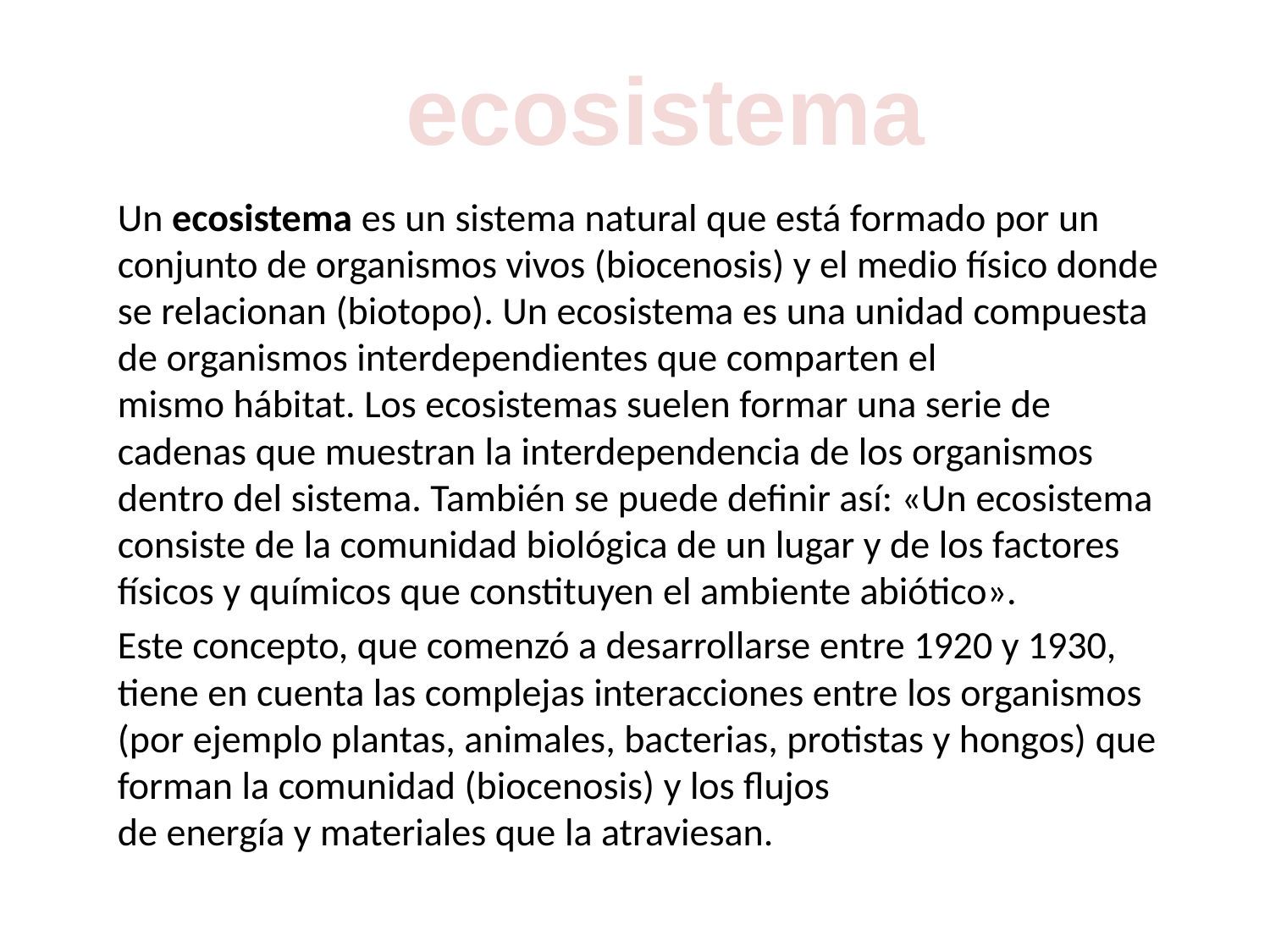

ecosistema
Un ecosistema es un sistema natural que está formado por un conjunto de organismos vivos (biocenosis) y el medio físico donde se relacionan (biotopo). Un ecosistema es una unidad compuesta de organismos interdependientes que comparten el mismo hábitat. Los ecosistemas suelen formar una serie de cadenas que muestran la interdependencia de los organismos dentro del sistema. También se puede definir así: «Un ecosistema consiste de la comunidad biológica de un lugar y de los factores físicos y químicos que constituyen el ambiente abiótico».
Este concepto, que comenzó a desarrollarse entre 1920 y 1930, tiene en cuenta las complejas interacciones entre los organismos (por ejemplo plantas, animales, bacterias, protistas y hongos) que forman la comunidad (biocenosis) y los flujos de energía y materiales que la atraviesan.